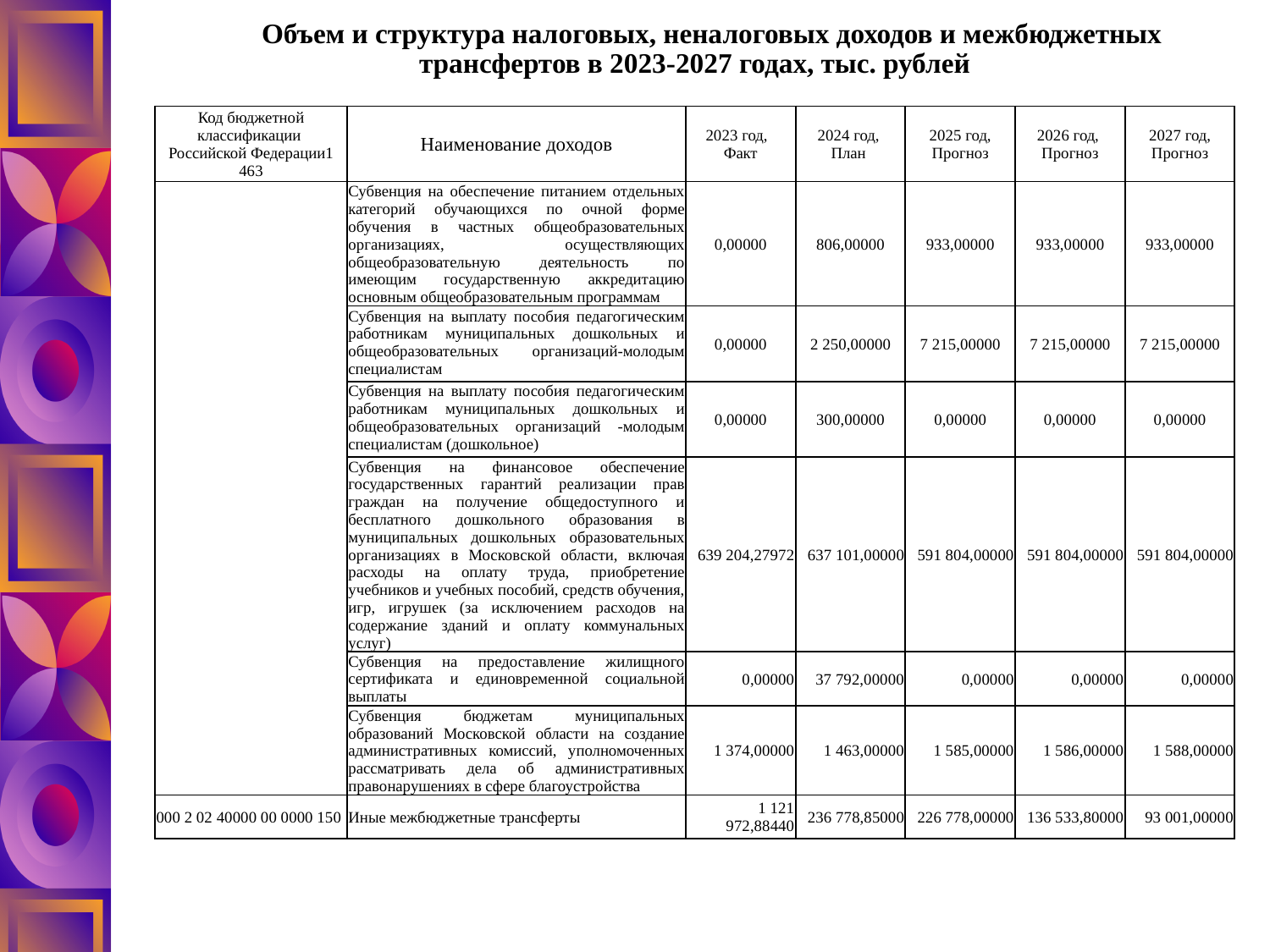

# Объем и структура налоговых, неналоговых доходов и межбюджетных трансфертов в 2023-2027 годах, тыс. рублей
| Код бюджетной классификации Российской Федерации1 463 | Наименование доходов | 2023 год, Факт | 2024 год, План | 2025 год, Прогноз | 2026 год, Прогноз | 2027 год, Прогноз |
| --- | --- | --- | --- | --- | --- | --- |
|  | Субвенция на обеспечение питанием отдельных категорий обучающихся по очной форме обучения в частных общеобразовательных организациях, осуществляющих общеобразовательную деятельность по имеющим государственную аккредитацию основным общеобразовательным программам | 0,00000 | 806,00000 | 933,00000 | 933,00000 | 933,00000 |
|  | Субвенция на выплату пособия педагогическим работникам муниципальных дошкольных и общеобразовательных организаций-молодым специалистам | 0,00000 | 2 250,00000 | 7 215,00000 | 7 215,00000 | 7 215,00000 |
|  | Субвенция на выплату пособия педагогическим работникам муниципальных дошкольных и общеобразовательных организаций -молодым специалистам (дошкольное) | 0,00000 | 300,00000 | 0,00000 | 0,00000 | 0,00000 |
|  | Субвенция на финансовое обеспечение государственных гарантий реализации прав граждан на получение общедоступного и бесплатного дошкольного образования в муниципальных дошкольных образовательных организациях в Московской области, включая расходы на оплату труда, приобретение учебников и учебных пособий, средств обучения, игр, игрушек (за исключением расходов на содержание зданий и оплату коммунальных услуг) | 639 204,27972 | 637 101,00000 | 591 804,00000 | 591 804,00000 | 591 804,00000 |
|  | Субвенция на предоставление жилищного сертификата и единовременной социальной выплаты | 0,00000 | 37 792,00000 | 0,00000 | 0,00000 | 0,00000 |
|  | Субвенция бюджетам муниципальных образований Московской области на создание административных комиссий, уполномоченных рассматривать дела об административных правонарушениях в сфере благоустройства | 1 374,00000 | 1 463,00000 | 1 585,00000 | 1 586,00000 | 1 588,00000 |
| 000 2 02 40000 00 0000 150 | Иные межбюджетные трансферты | 1 121 972,88440 | 236 778,85000 | 226 778,00000 | 136 533,80000 | 93 001,00000 |